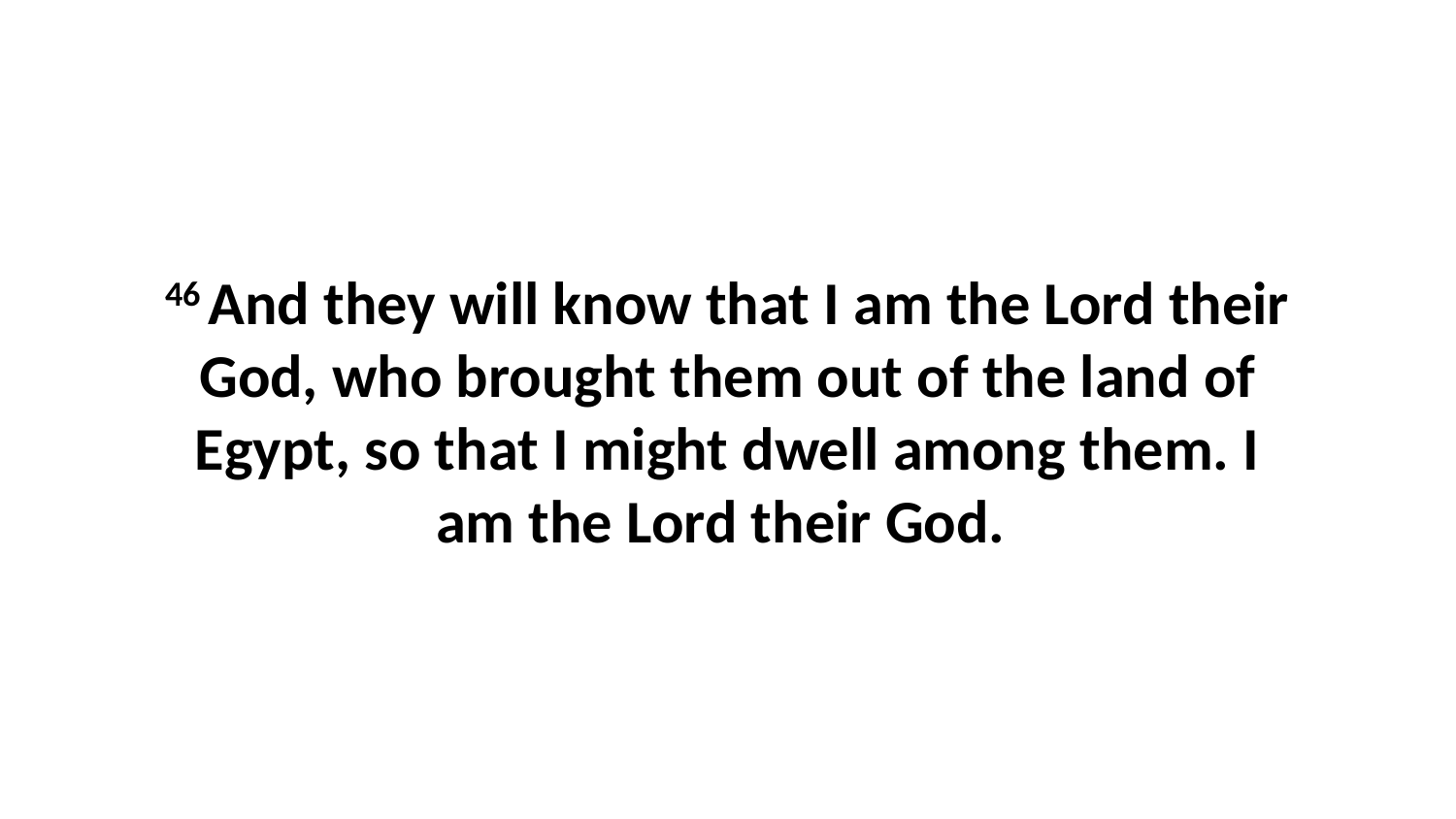

46 And they will know that I am the Lord their God, who brought them out of the land of Egypt, so that I might dwell among them. I am the Lord their God.